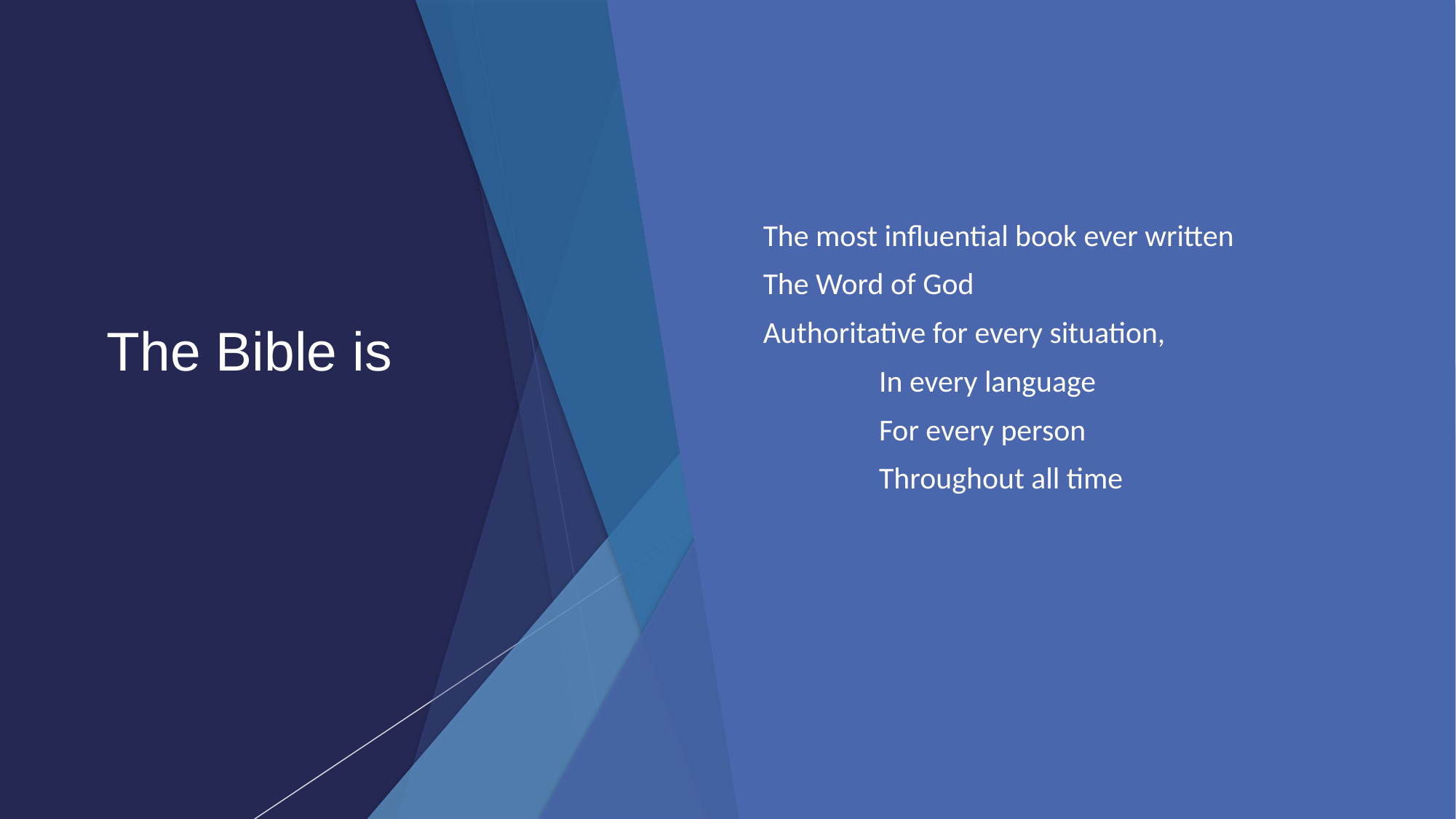

# The Bible is
The most influential book ever written
The Word of God
Authoritative for every situation,
	 In every language
	 For every person
	 Throughout all time